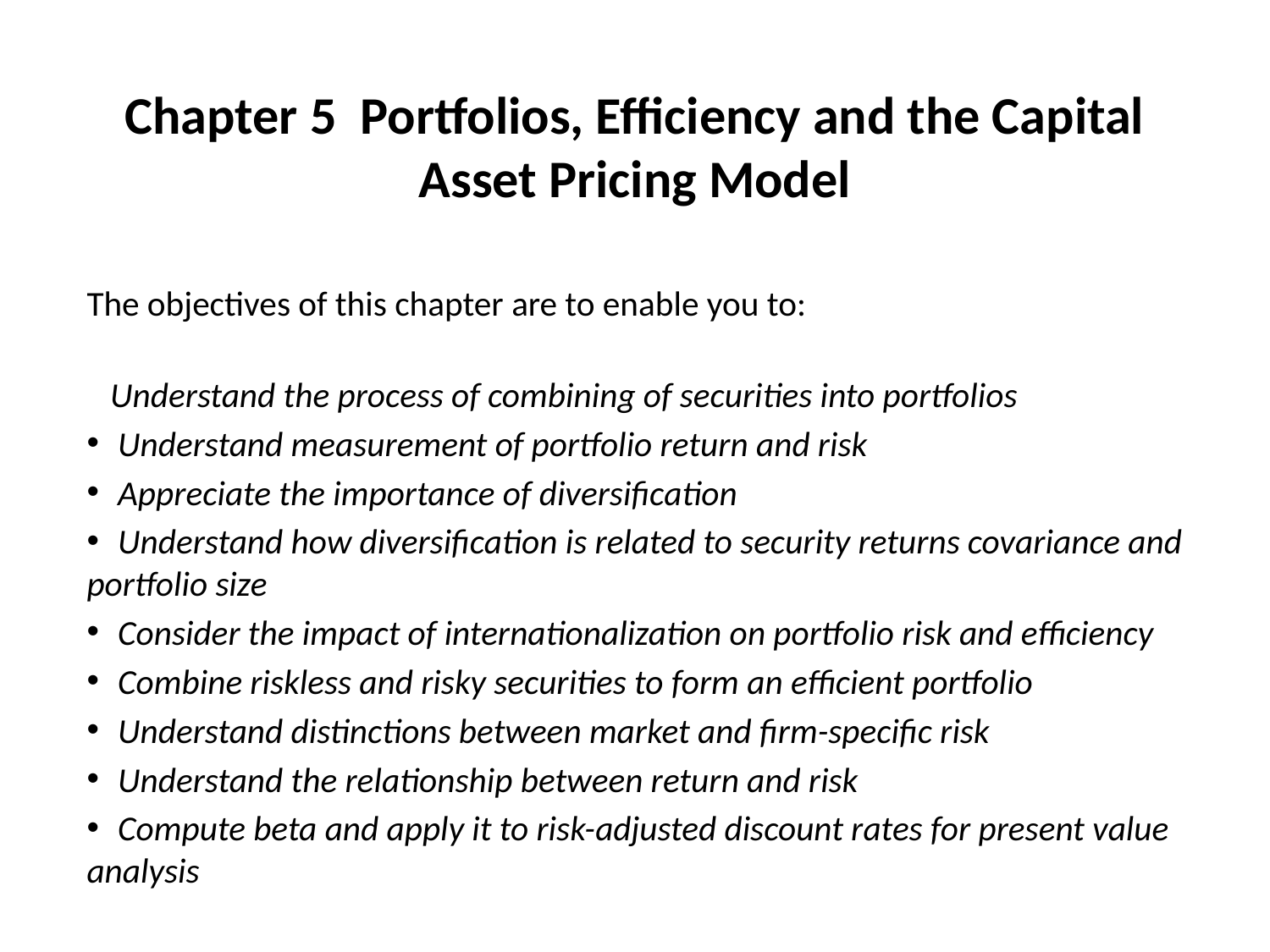

# Chapter 5  Portfolios, Efficiency and the Capital Asset Pricing Model
The objectives of this chapter are to enable you to:
   Understand the process of combining of securities into portfolios
   Understand measurement of portfolio return and risk
   Appreciate the importance of diversification
   Understand how diversification is related to security returns covariance and portfolio size
   Consider the impact of internationalization on portfolio risk and efficiency
   Combine riskless and risky securities to form an efficient portfolio
   Understand distinctions between market and firm-specific risk
   Understand the relationship between return and risk
   Compute beta and apply it to risk-adjusted discount rates for present value analysis